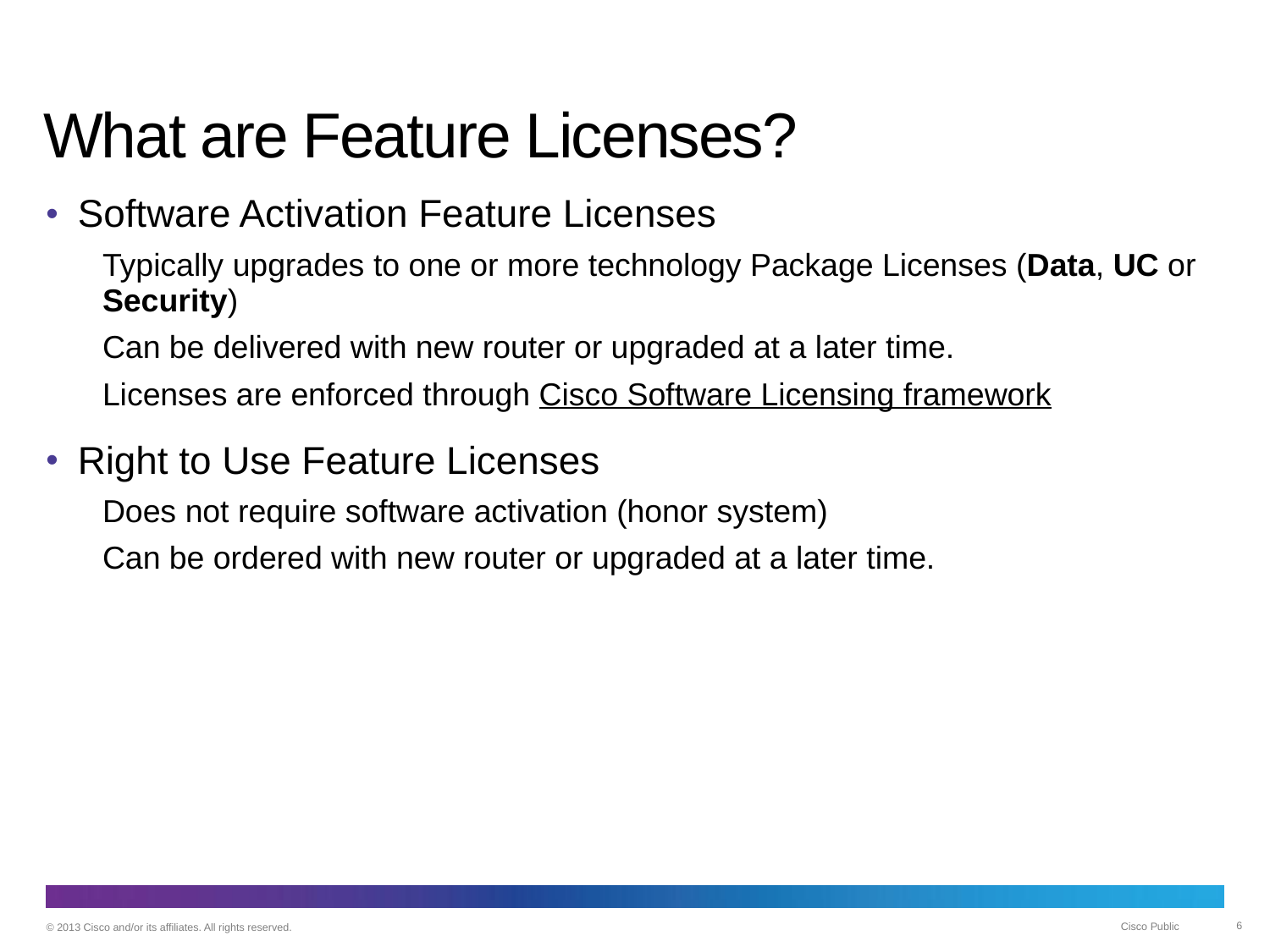

# What are Feature Licenses?
Software Activation Feature Licenses
Typically upgrades to one or more technology Package Licenses (Data, UC or Security)
Can be delivered with new router or upgraded at a later time.
Licenses are enforced through Cisco Software Licensing framework
Right to Use Feature Licenses
Does not require software activation (honor system)
Can be ordered with new router or upgraded at a later time.